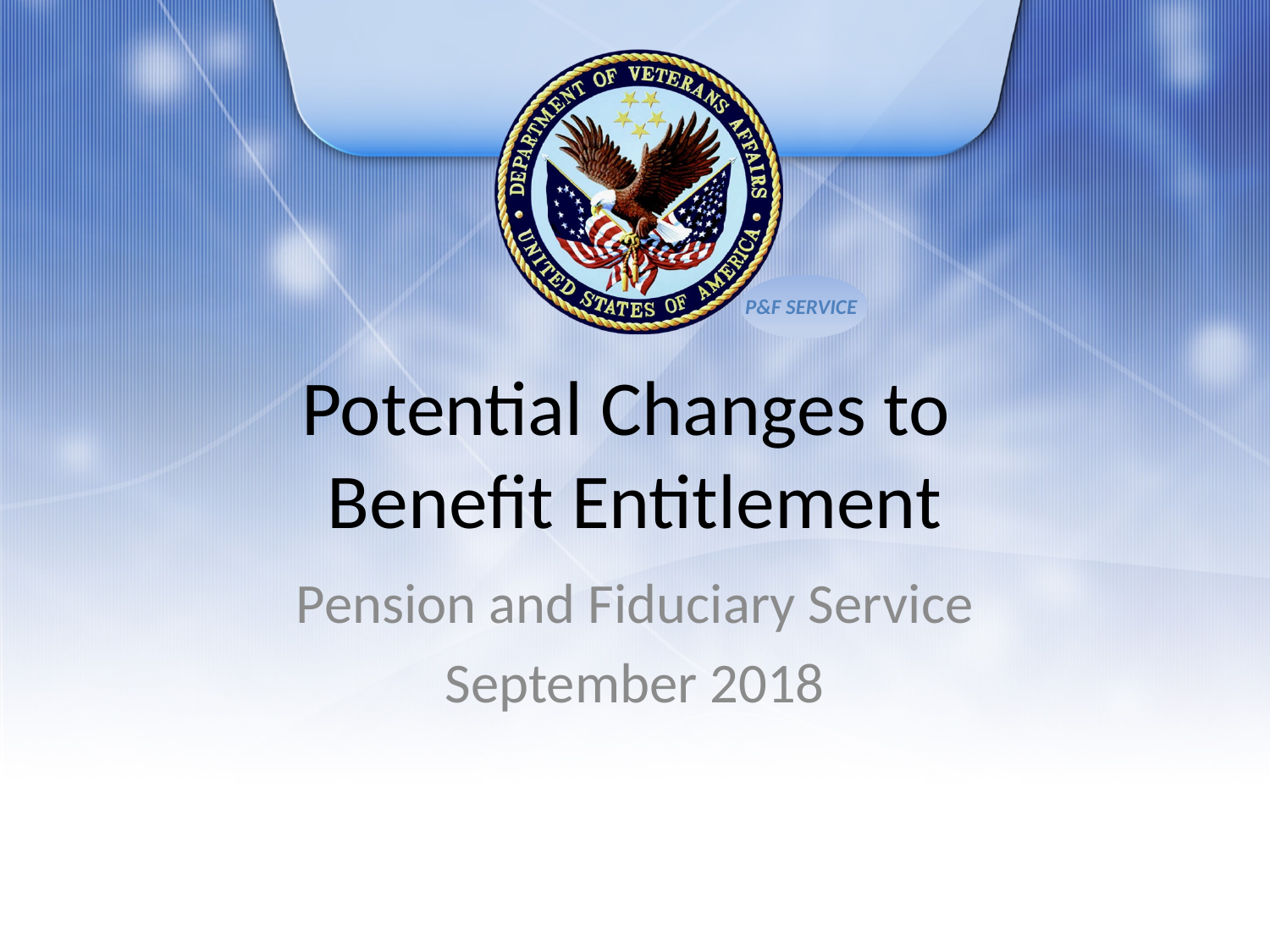

# Potential Changes to Benefit Entitlement
Pension and Fiduciary Service
September 2018